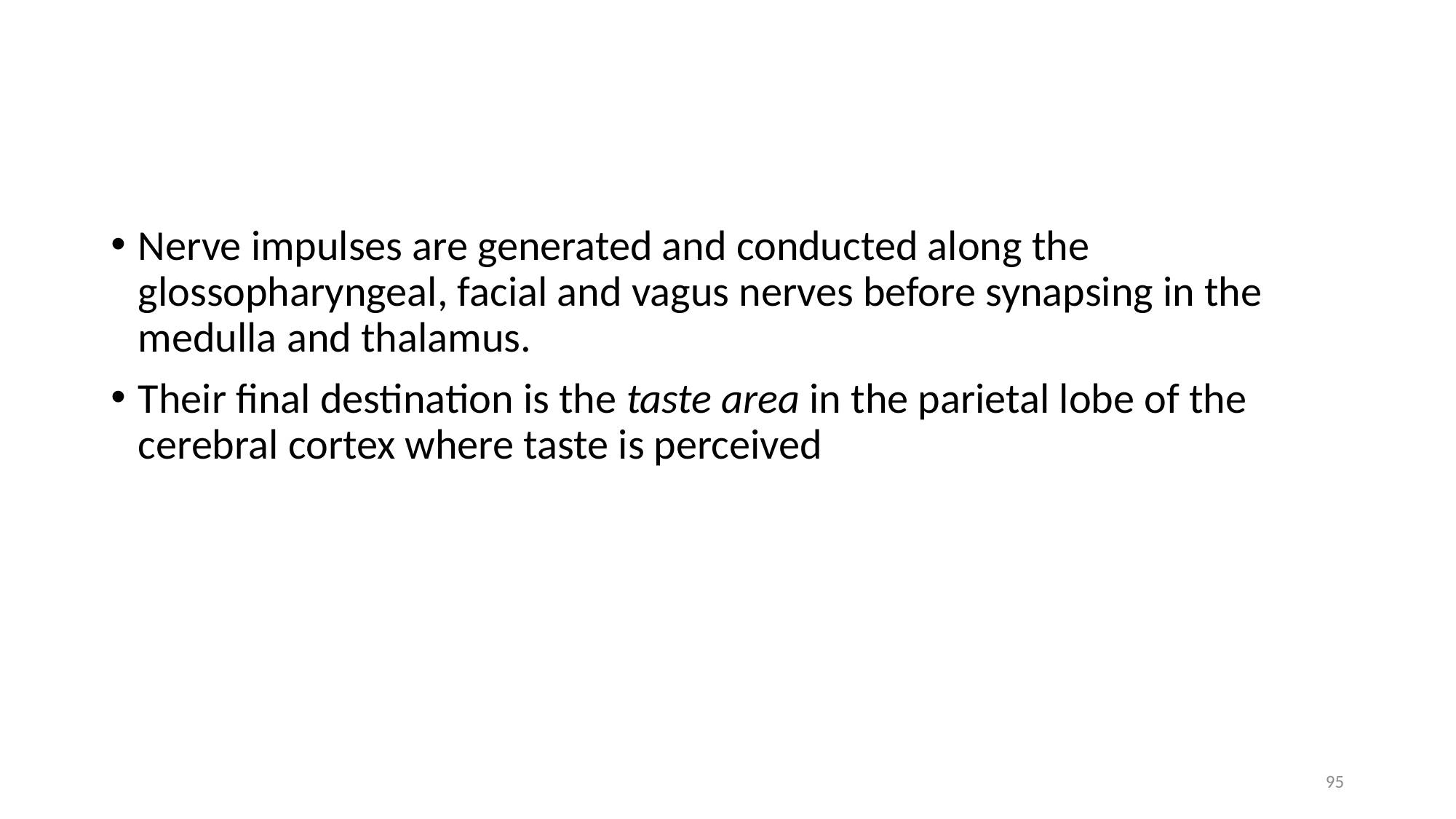

#
Nerve impulses are generated and conducted along the glossopharyngeal, facial and vagus nerves before synapsing in the medulla and thalamus.
Their final destination is the taste area in the parietal lobe of the cerebral cortex where taste is perceived

95